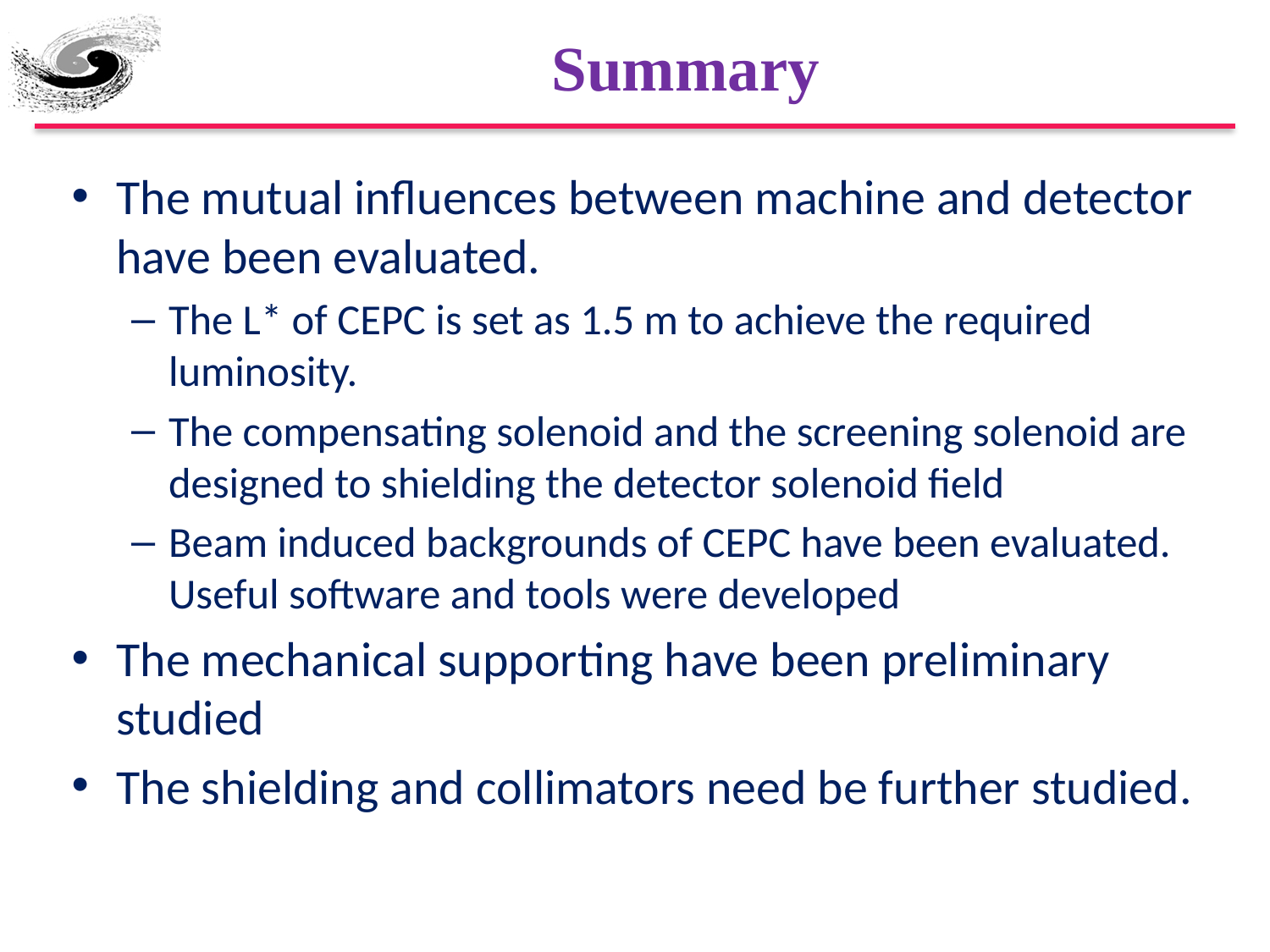

# Summary
The mutual influences between machine and detector have been evaluated.
The L* of CEPC is set as 1.5 m to achieve the required luminosity.
The compensating solenoid and the screening solenoid are designed to shielding the detector solenoid field
Beam induced backgrounds of CEPC have been evaluated. Useful software and tools were developed
The mechanical supporting have been preliminary studied
The shielding and collimators need be further studied.